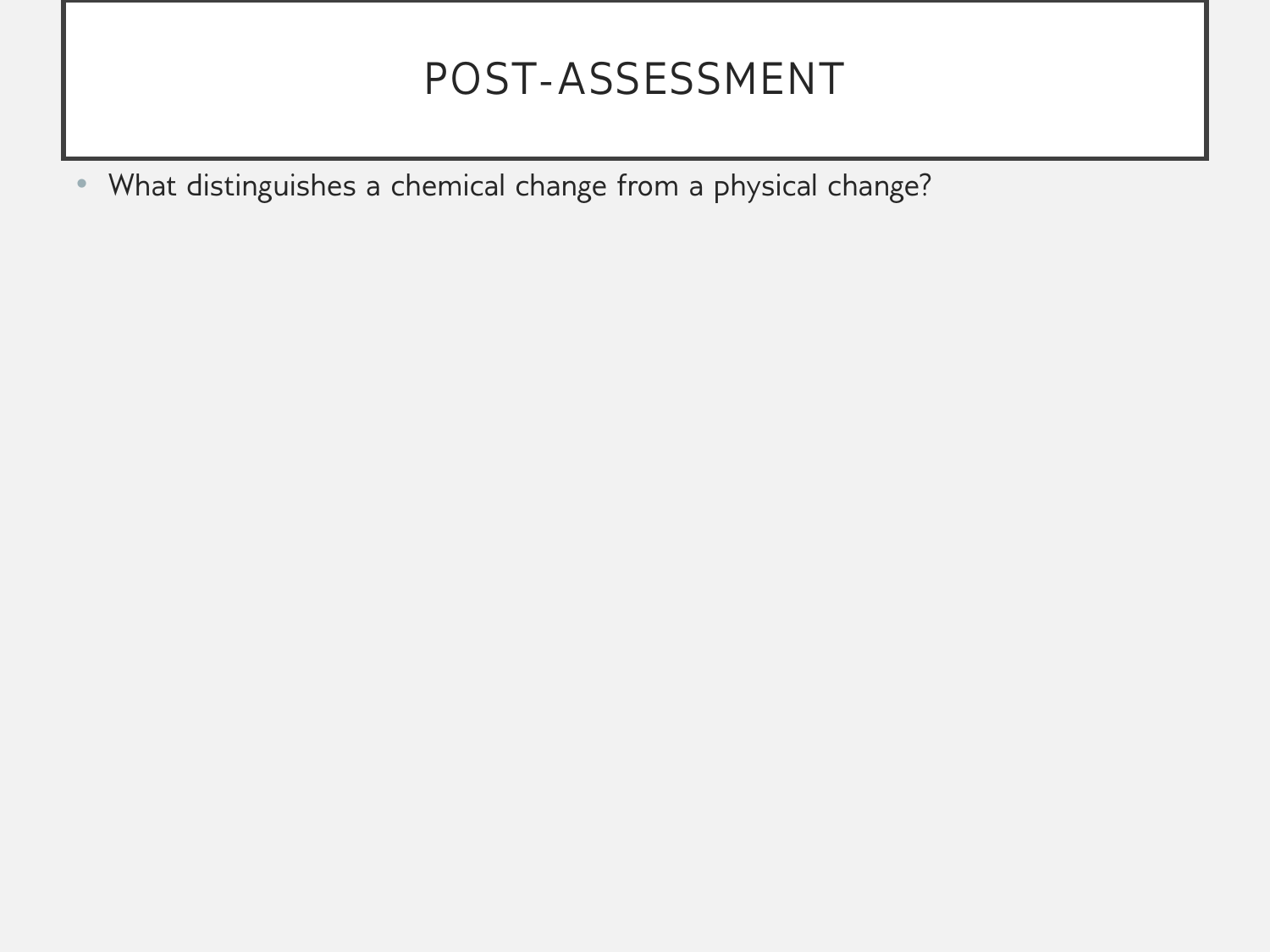

# Post-assessment
What distinguishes a chemical change from a physical change?